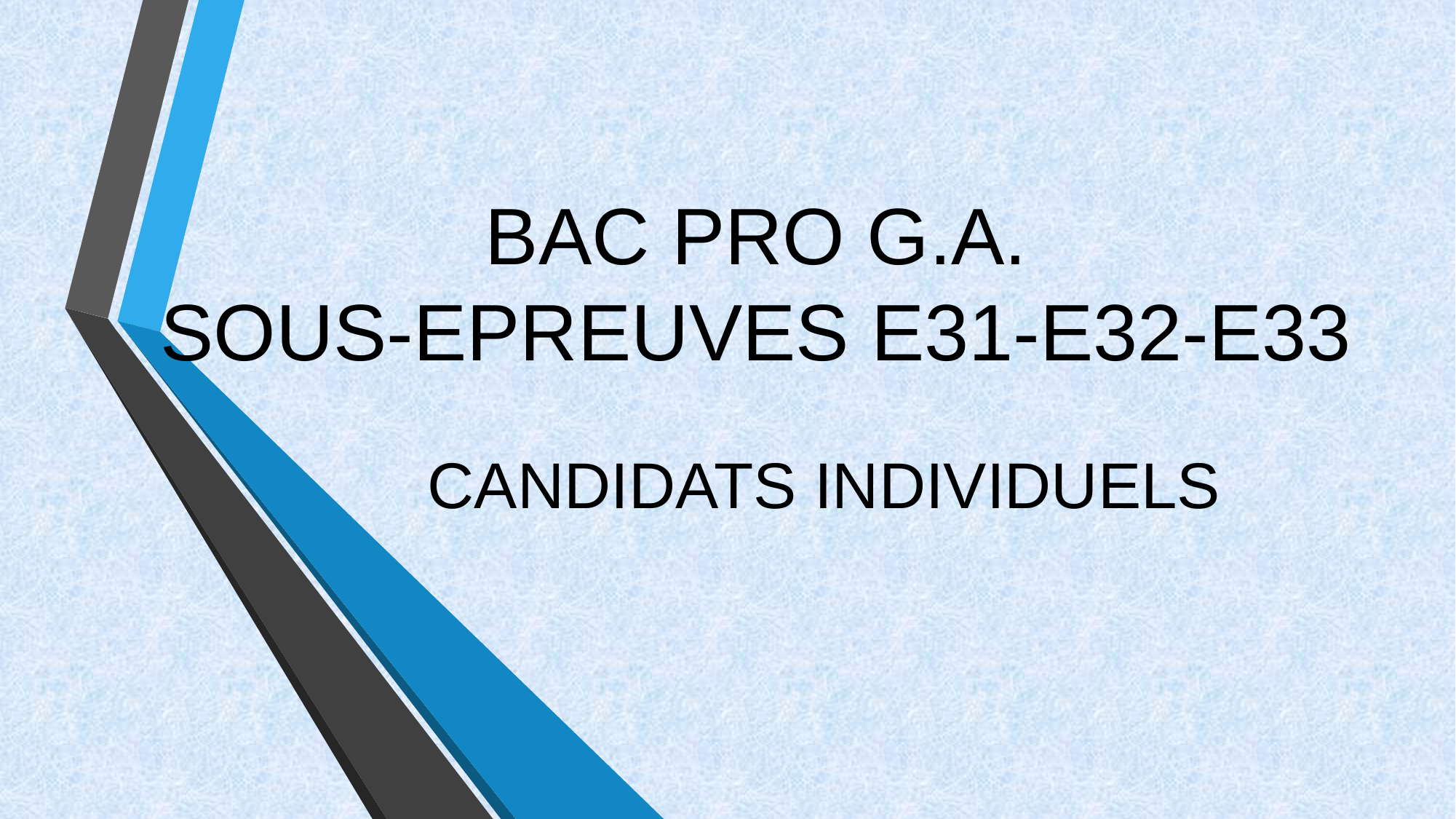

# BAC PRO G.A. SOUS-EPREUVES E31-E32-E33
CANDIDATS INDIVIDUELS